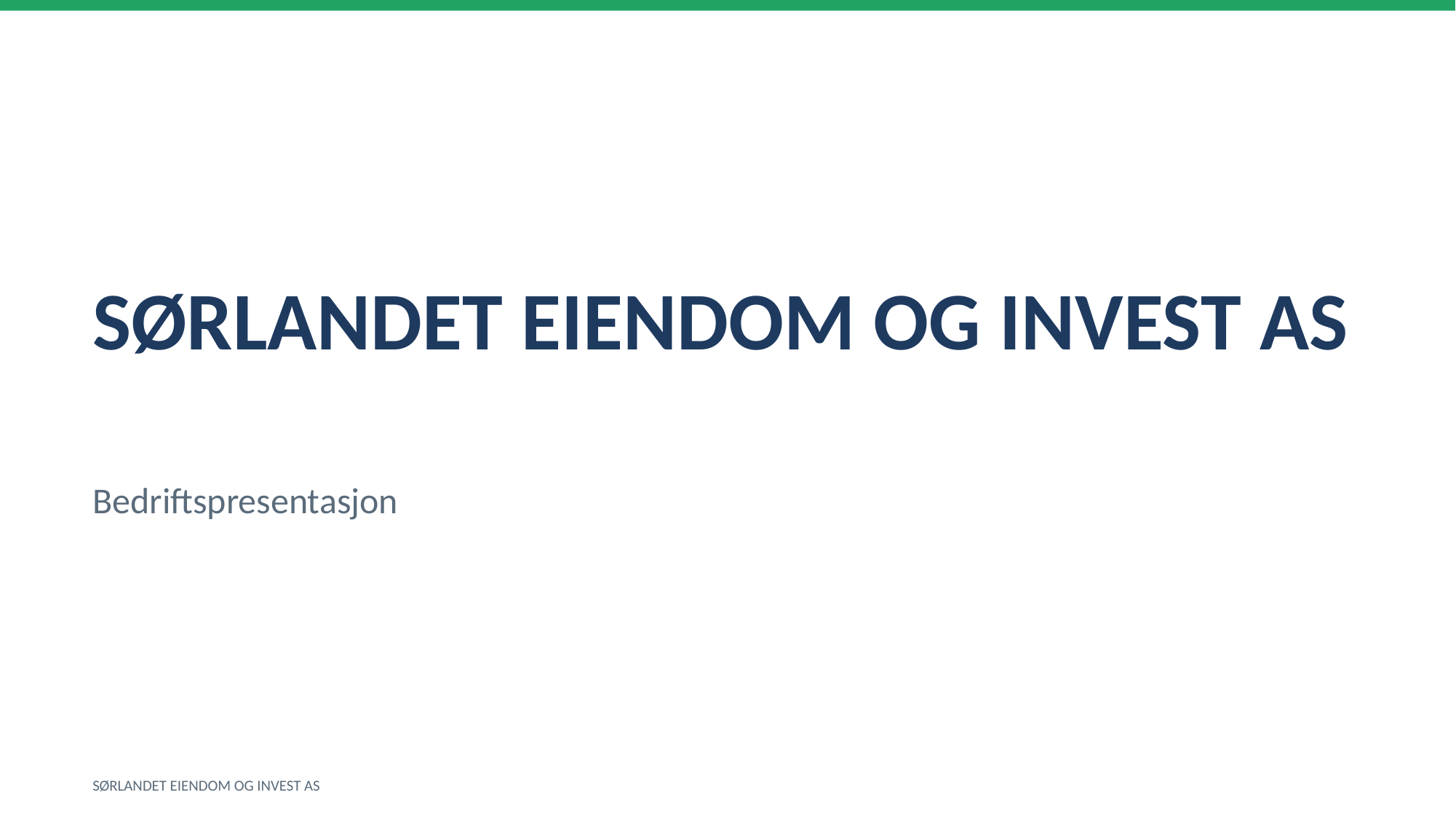

SØRLANDET EIENDOM OG INVEST AS
Bedriftspresentasjon
SØRLANDET EIENDOM OG INVEST AS